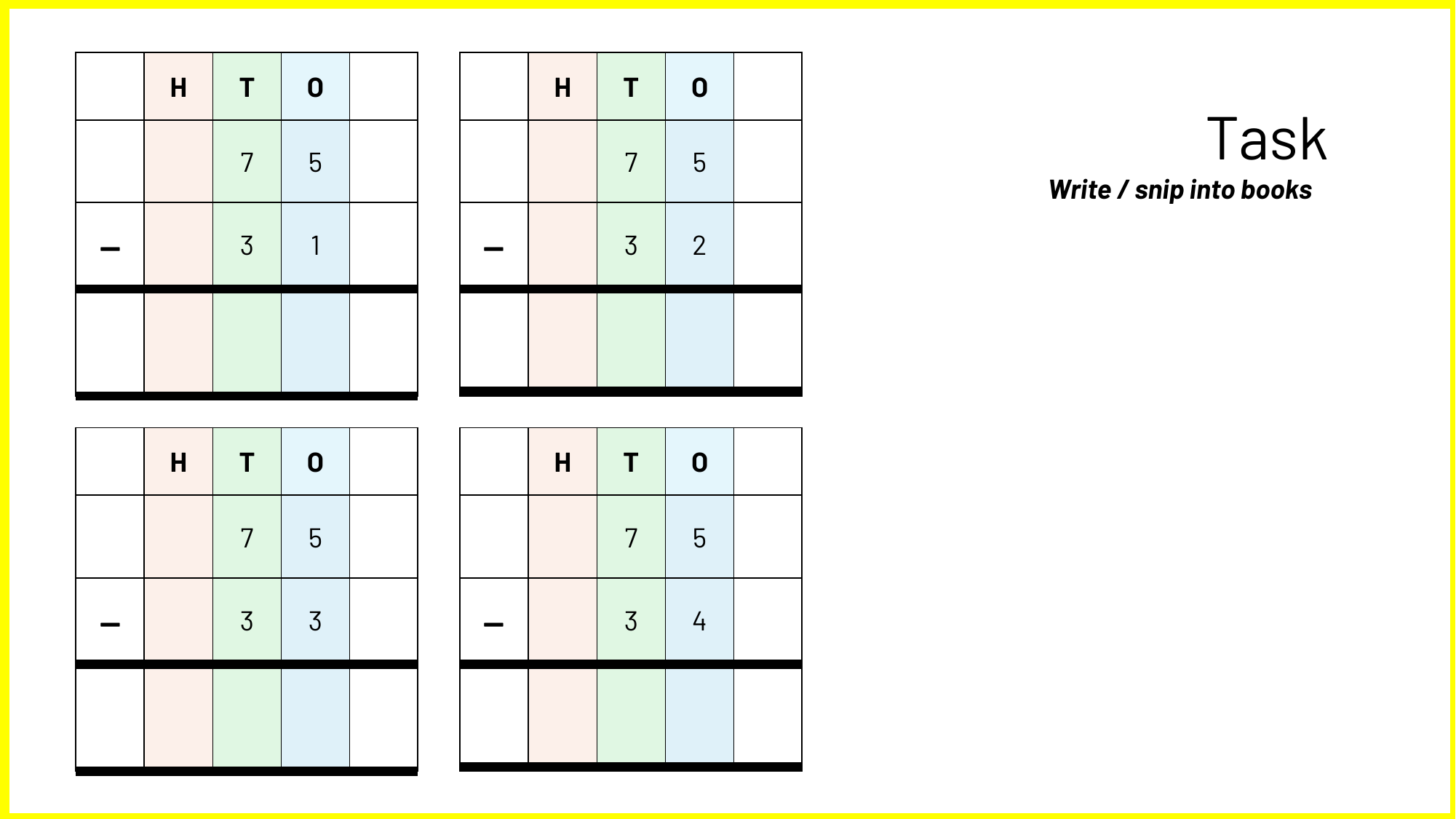

|  | H | T | O |  |
| --- | --- | --- | --- | --- |
|  |  | 7 | 5 |  |
| - |  | 3 | 1 |  |
|  |  |  |  |  |
|  | H | T | O |  |
| --- | --- | --- | --- | --- |
|  |  | 7 | 5 |  |
| - |  | 3 | 2 |  |
|  |  |  |  |  |
Task
Write / snip into books
|  | H | T | O |  |
| --- | --- | --- | --- | --- |
|  |  | 7 | 5 |  |
| - |  | 3 | 3 |  |
|  |  |  |  |  |
|  | H | T | O |  |
| --- | --- | --- | --- | --- |
|  |  | 7 | 5 |  |
| - |  | 3 | 4 |  |
|  |  |  |  |  |